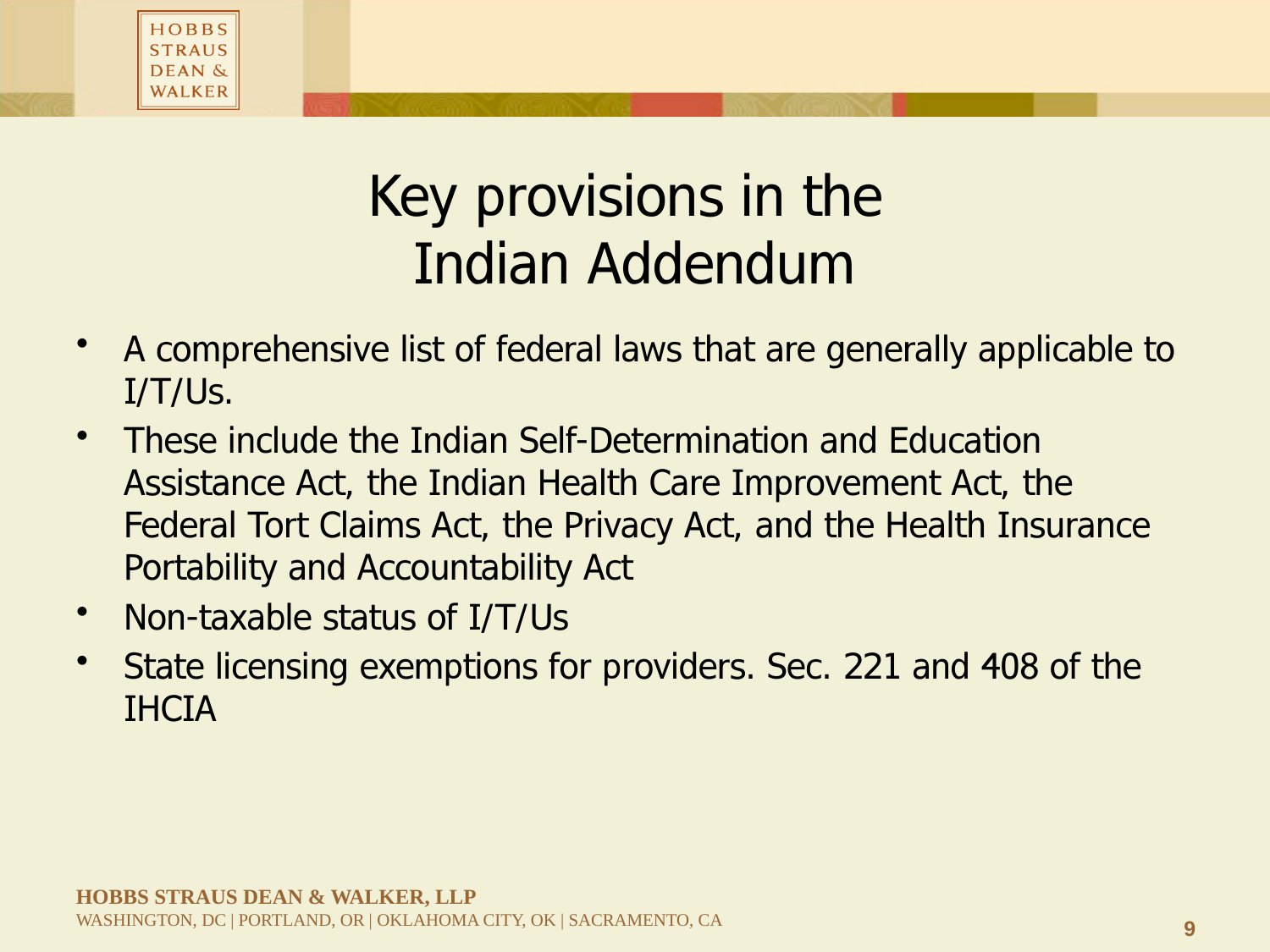

# Key provisions in the Indian Addendum

A comprehensive list of federal laws that are generally applicable to I/T/Us.
These include the Indian Self-Determination and Education Assistance Act, the Indian Health Care Improvement Act, the Federal Tort Claims Act, the Privacy Act, and the Health Insurance Portability and Accountability Act
Non-taxable status of I/T/Us
State licensing exemptions for providers. Sec. 221 and 408 of the IHCIA